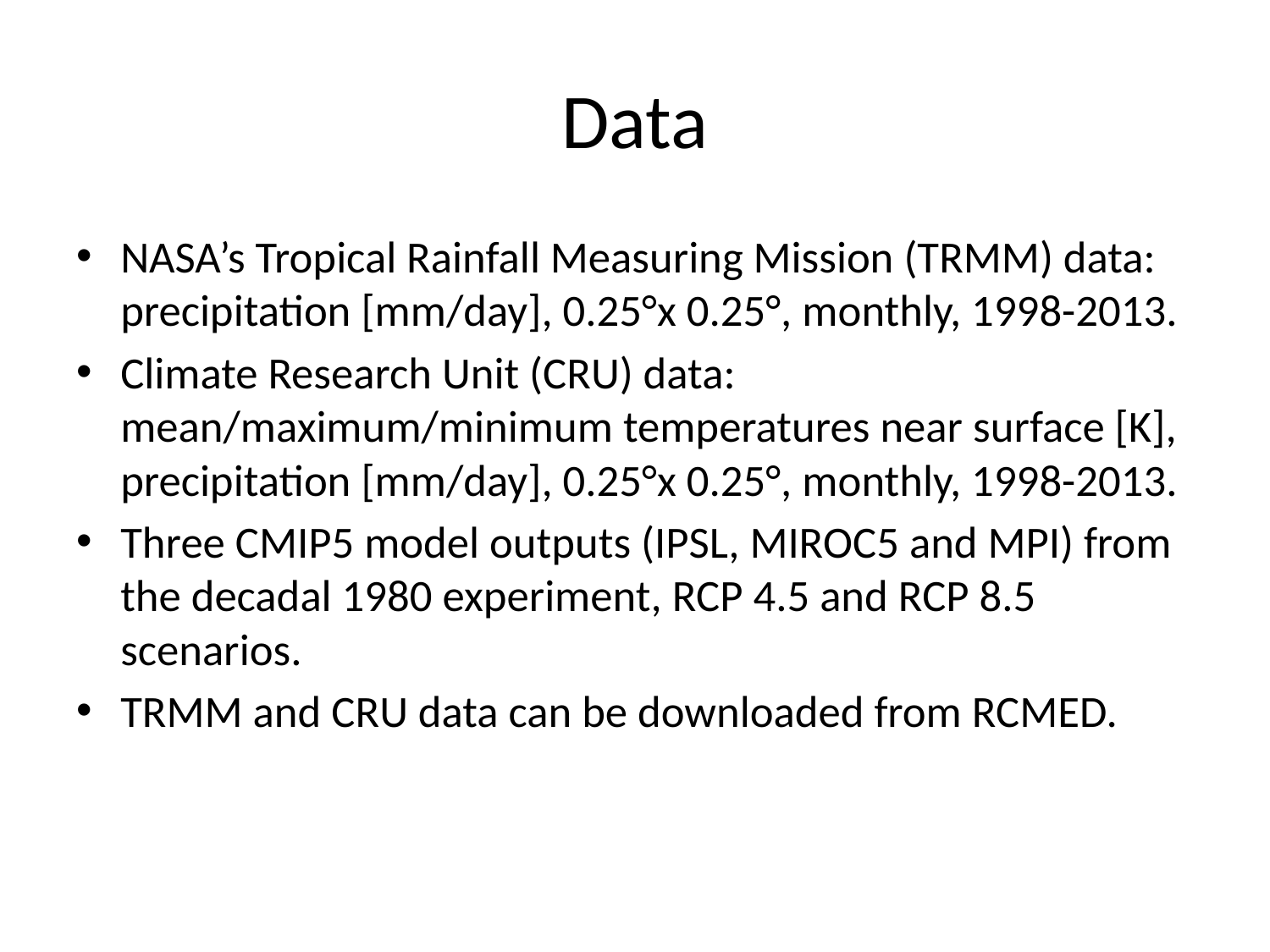

# Data
NASA’s Tropical Rainfall Measuring Mission (TRMM) data: precipitation [mm/day], 0.25°x 0.25°, monthly, 1998-2013.
Climate Research Unit (CRU) data: mean/maximum/minimum temperatures near surface [K], precipitation [mm/day], 0.25°x 0.25°, monthly, 1998-2013.
Three CMIP5 model outputs (IPSL, MIROC5 and MPI) from the decadal 1980 experiment, RCP 4.5 and RCP 8.5 scenarios.
TRMM and CRU data can be downloaded from RCMED.